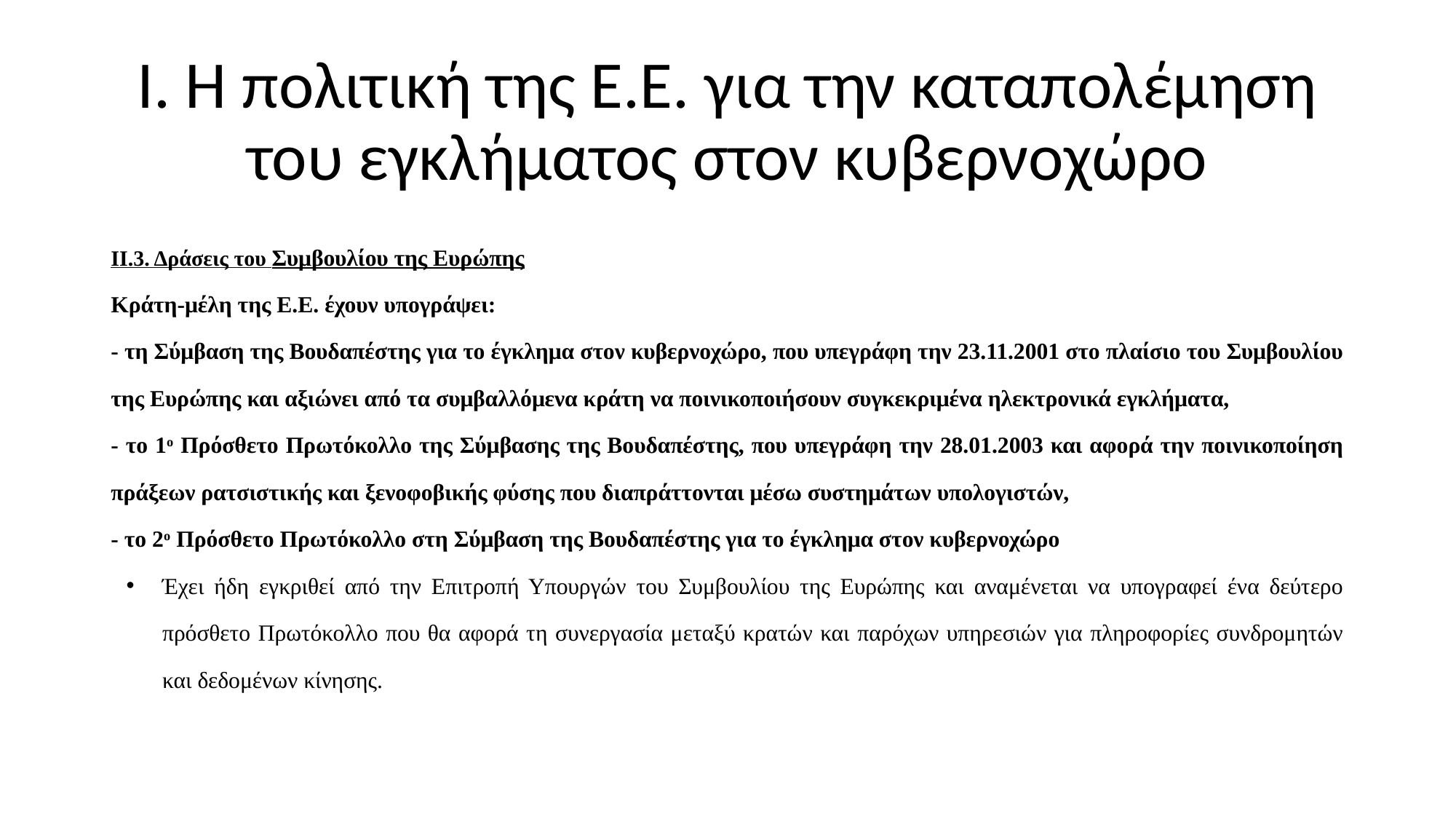

# Ι. Η πολιτική της Ε.Ε. για την καταπολέμηση του εγκλήματος στον κυβερνοχώρο
ΙΙ.3. Δράσεις του Συμβουλίου της Ευρώπης
Κράτη-μέλη της Ε.Ε. έχουν υπογράψει:
- τη Σύμβαση της Βουδαπέστης για το έγκλημα στον κυβερνοχώρο, που υπεγράφη την 23.11.2001 στο πλαίσιο του Συμβουλίου της Ευρώπης και αξιώνει από τα συμβαλλόμενα κράτη να ποινικοποιήσουν συγκεκριμένα ηλεκτρονικά εγκλήματα,
- το 1ο Πρόσθετο Πρωτόκολλο της Σύμβασης της Βουδαπέστης, που υπεγράφη την 28.01.2003 και αφορά την ποινικοποίηση πράξεων ρατσιστικής και ξενοφοβικής φύσης που διαπράττονται μέσω συστημάτων υπολογιστών,
- το 2ο Πρόσθετο Πρωτόκολλο στη Σύμβαση της Βουδαπέστης για το έγκλημα στον κυβερνοχώρο
Έχει ήδη εγκριθεί από την Επιτροπή Υπουργών του Συμβουλίου της Ευρώπης και αναμένεται να υπογραφεί ένα δεύτερο πρόσθετο Πρωτόκολλο που θα αφορά τη συνεργασία μεταξύ κρατών και παρόχων υπηρεσιών για πληροφορίες συνδρομητών και δεδομένων κίνησης.